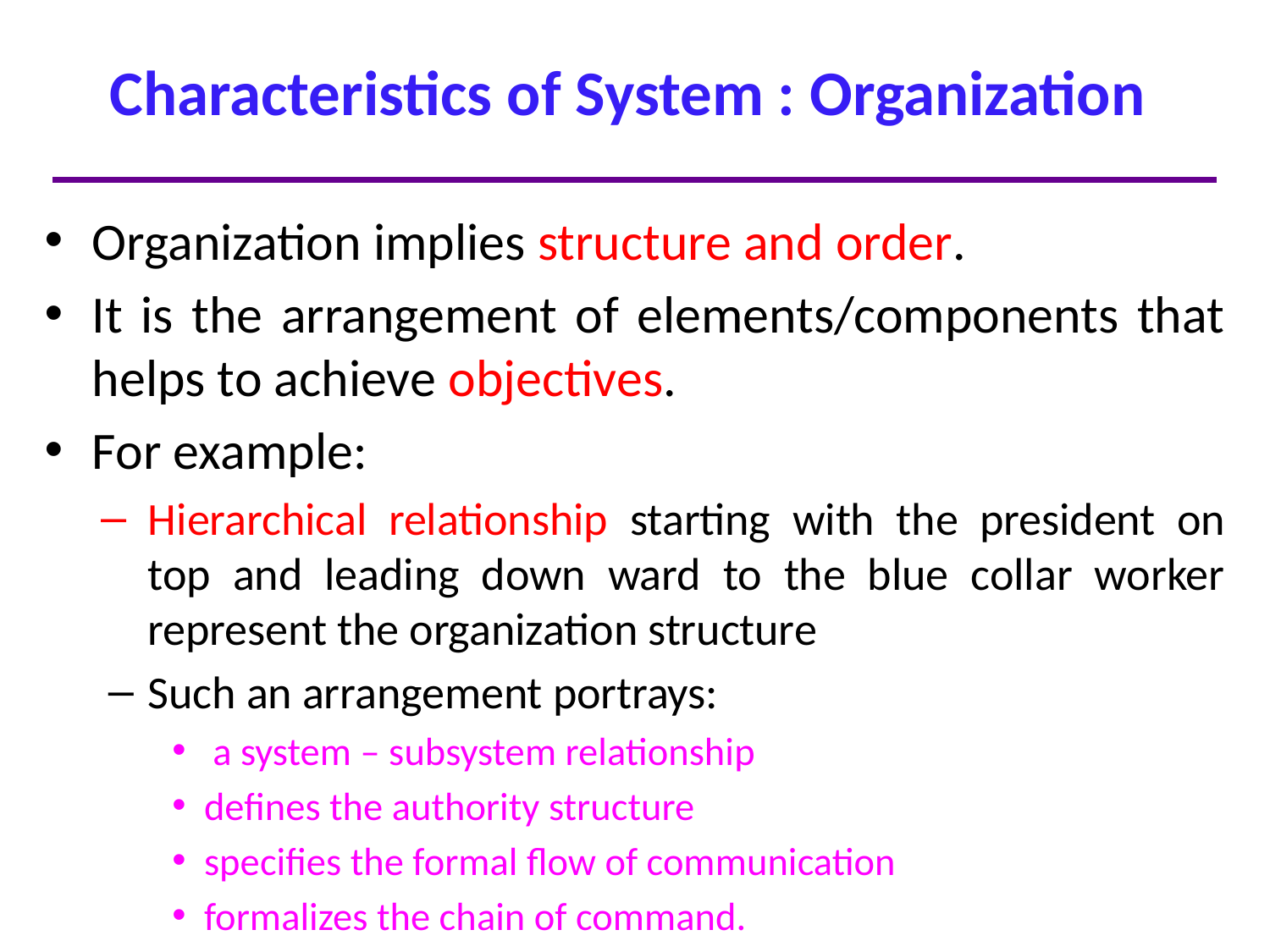

# Characteristics of System : Organization
Organization implies structure and order.
It is the arrangement of elements/components that helps to achieve objectives.
For example:
Hierarchical relationship starting with the president on top and leading down ward to the blue collar worker represent the organization structure
Such an arrangement portrays:
 a system – subsystem relationship
defines the authority structure
specifies the formal flow of communication
formalizes the chain of command.